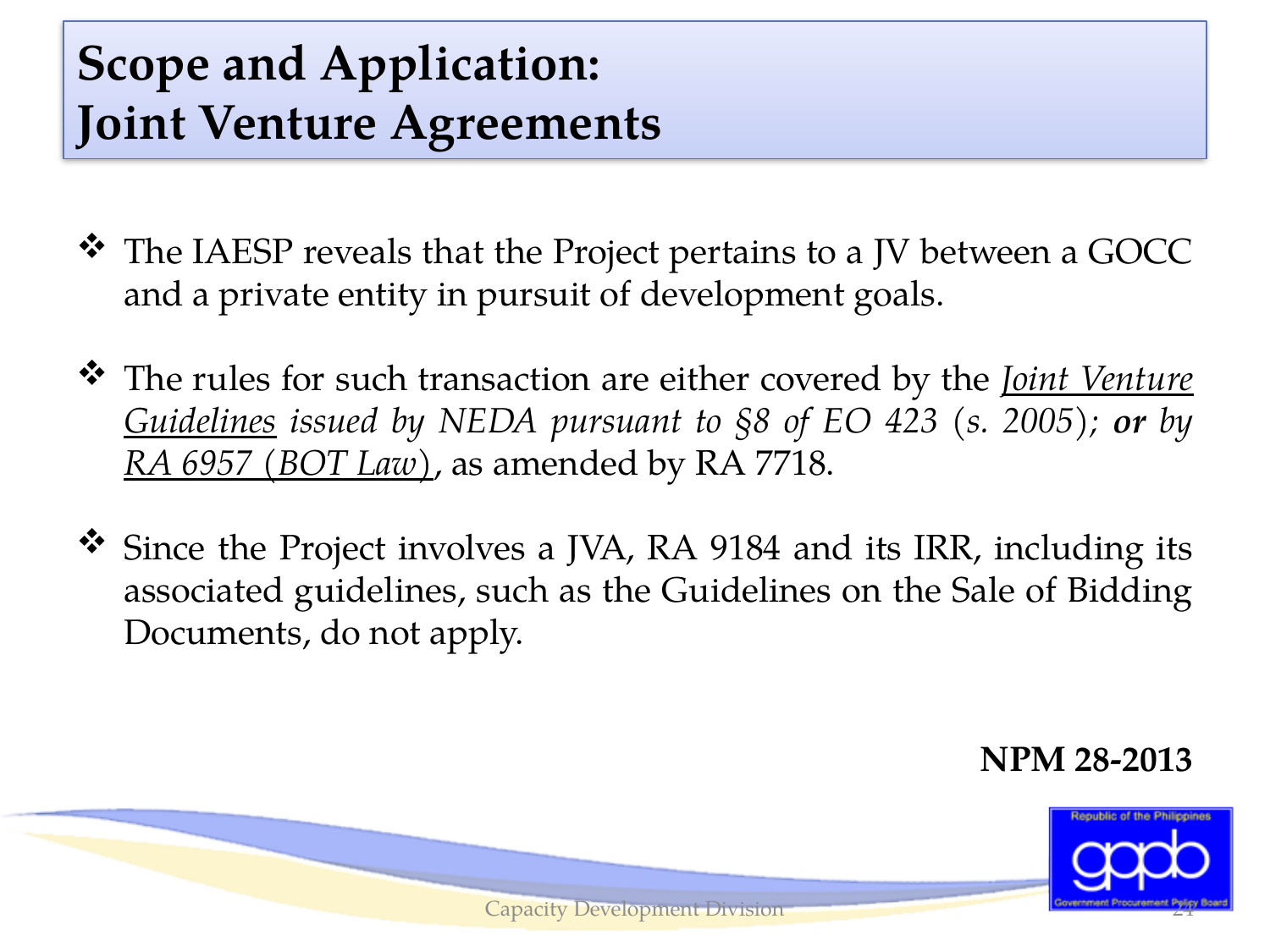

# Scope and Application: Joint Venture Agreements

The IAESP reveals that the Project pertains to a JV between a GOCC and a private entity in pursuit of development goals.

The rules for such transaction are either covered by the Joint Venture Guidelines issued by NEDA pursuant to §8 of EO 423 (s. 2005); or by RA 6957 (BOT Law), as amended by RA 7718.

Since the Project involves a JVA, RA 9184 and its IRR, including its associated guidelines, such as the Guidelines on the Sale of Bidding Documents, do not apply.

NPM 28-2013
Capacity Development Division
24